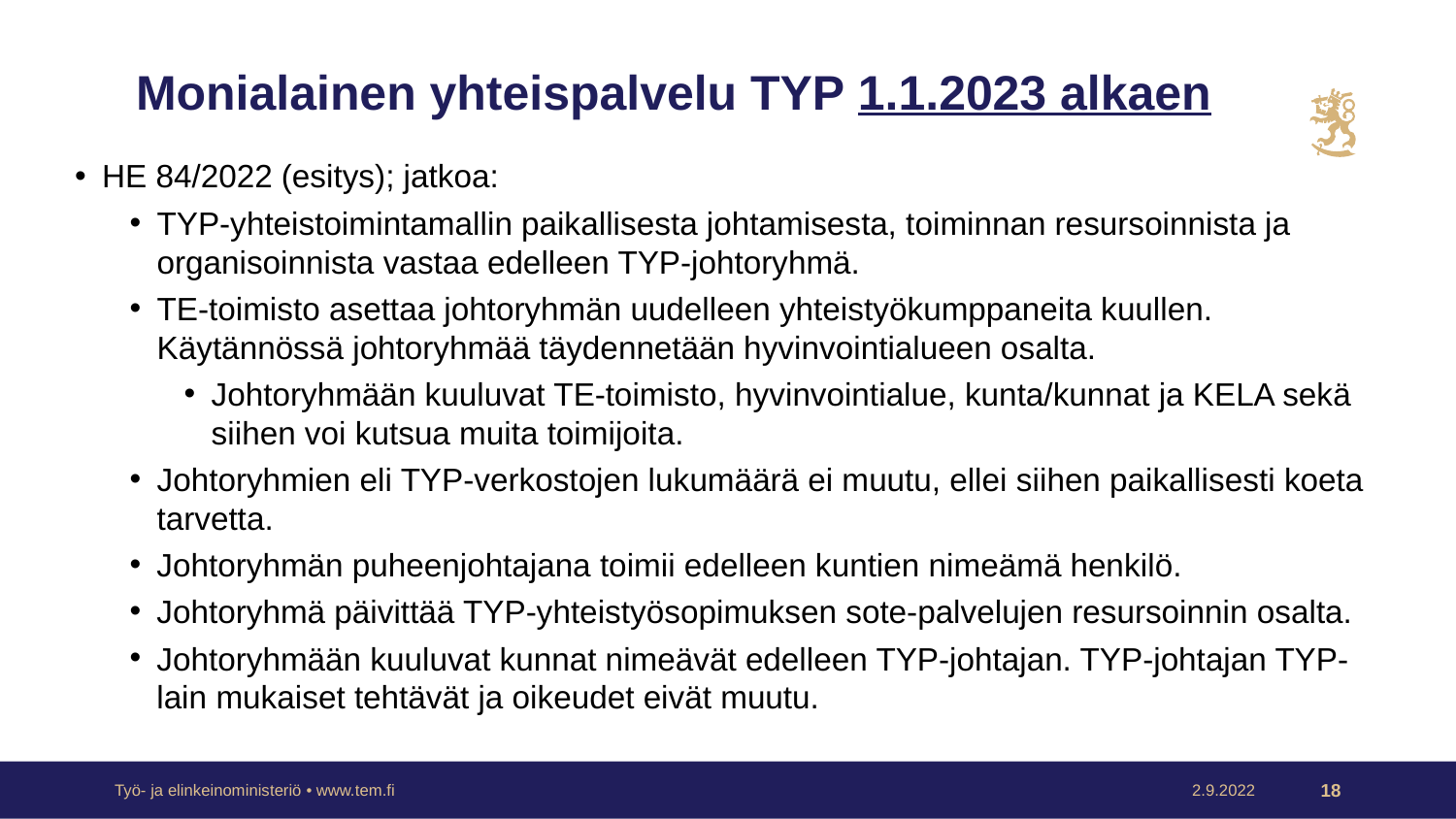

# Monialainen yhteispalvelu TYP 1.1.2023 alkaen
HE 84/2022 (esitys); jatkoa:
TYP-yhteistoimintamallin paikallisesta johtamisesta, toiminnan resursoinnista ja organisoinnista vastaa edelleen TYP-johtoryhmä.
TE-toimisto asettaa johtoryhmän uudelleen yhteistyökumppaneita kuullen. Käytännössä johtoryhmää täydennetään hyvinvointialueen osalta.
Johtoryhmään kuuluvat TE-toimisto, hyvinvointialue, kunta/kunnat ja KELA sekä siihen voi kutsua muita toimijoita.
Johtoryhmien eli TYP-verkostojen lukumäärä ei muutu, ellei siihen paikallisesti koeta tarvetta.
Johtoryhmän puheenjohtajana toimii edelleen kuntien nimeämä henkilö.
Johtoryhmä päivittää TYP-yhteistyösopimuksen sote-palvelujen resursoinnin osalta.
Johtoryhmään kuuluvat kunnat nimeävät edelleen TYP-johtajan. TYP-johtajan TYP-lain mukaiset tehtävät ja oikeudet eivät muutu.
Työ- ja elinkeinoministeriö • www.tem.fi
2.9.2022
18